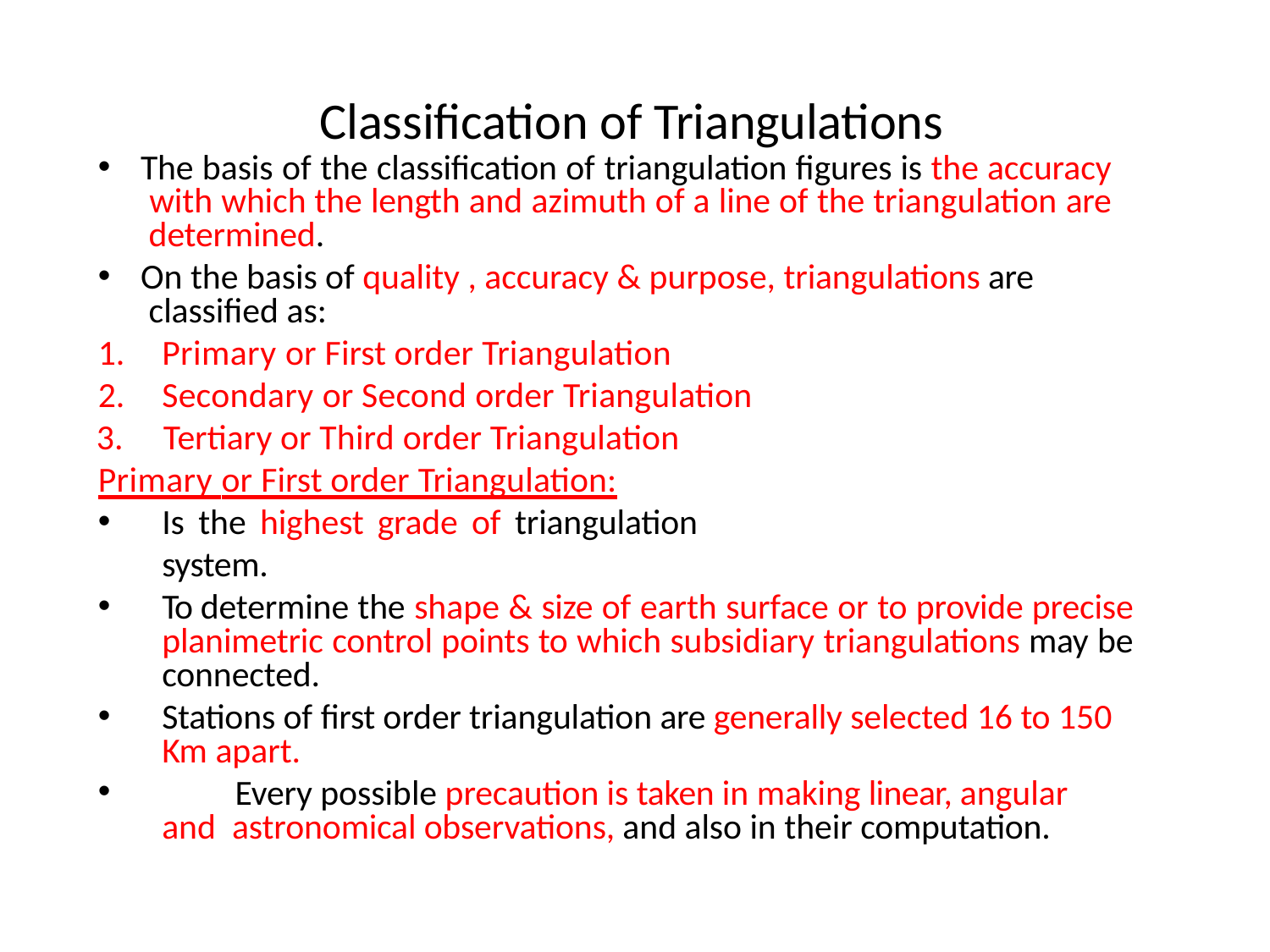

# Classification of Triangulations
The basis of the classification of triangulation figures is the accuracy  with which the length and azimuth of a line of the triangulation are  determined.
On the basis of quality , accuracy & purpose, triangulations are  classified as:
Primary or First order Triangulation
Secondary or Second order Triangulation
     Tertiary or Third order Triangulation  Primary or First order Triangulation:
Is the highest grade of triangulation system.
To determine the shape & size of earth surface or to provide precise  planimetric control points to which subsidiary triangulations may be  connected.
Stations of first order triangulation are generally selected 16 to 150  Km apart.
	Every possible precaution is taken in making linear, angular and  astronomical observations, and also in their computation.